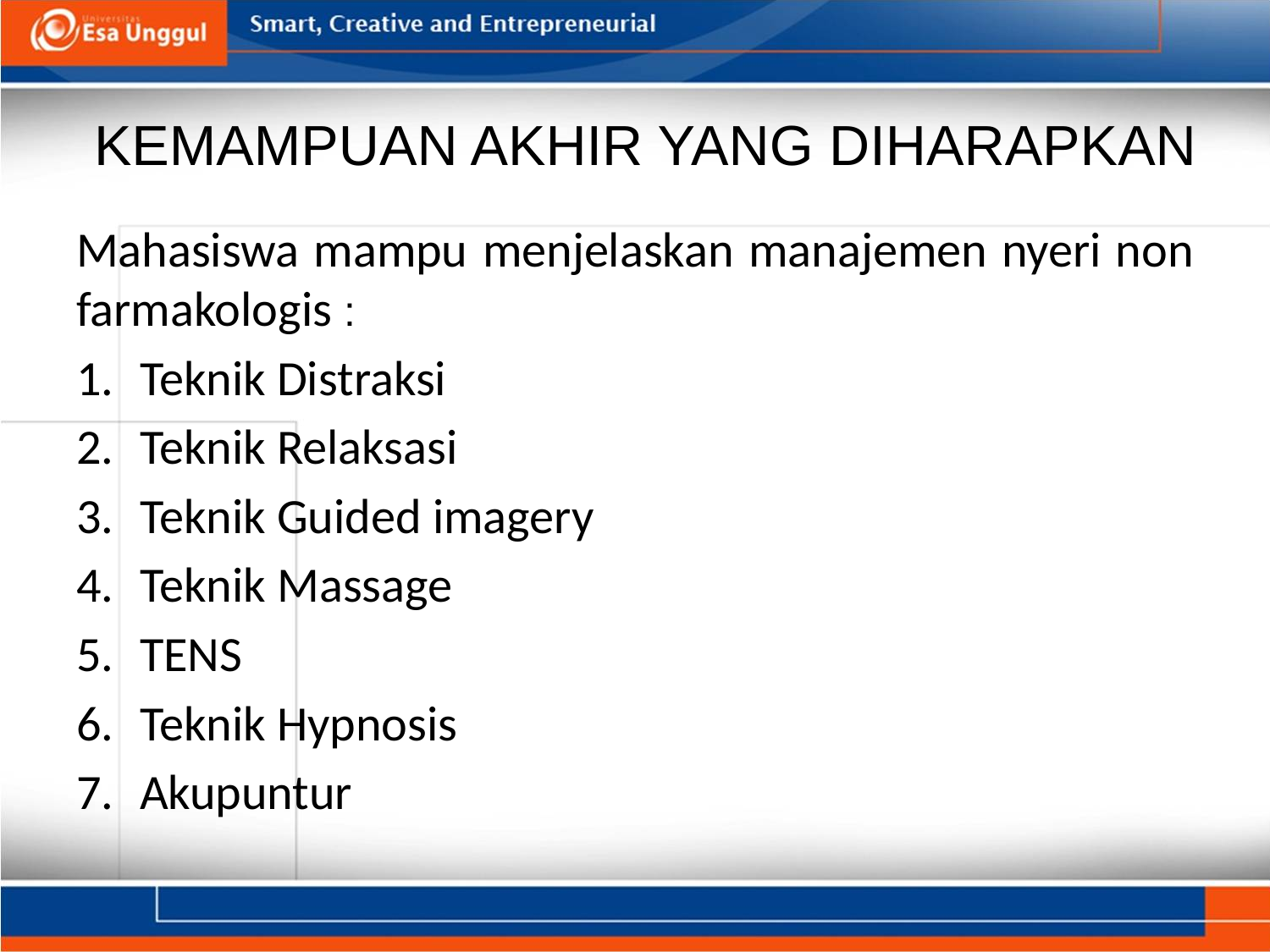

# KEMAMPUAN AKHIR YANG DIHARAPKAN
Mahasiswa mampu menjelaskan manajemen nyeri non farmakologis :
Teknik Distraksi
Teknik Relaksasi
Teknik Guided imagery
Teknik Massage
TENS
Teknik Hypnosis
Akupuntur